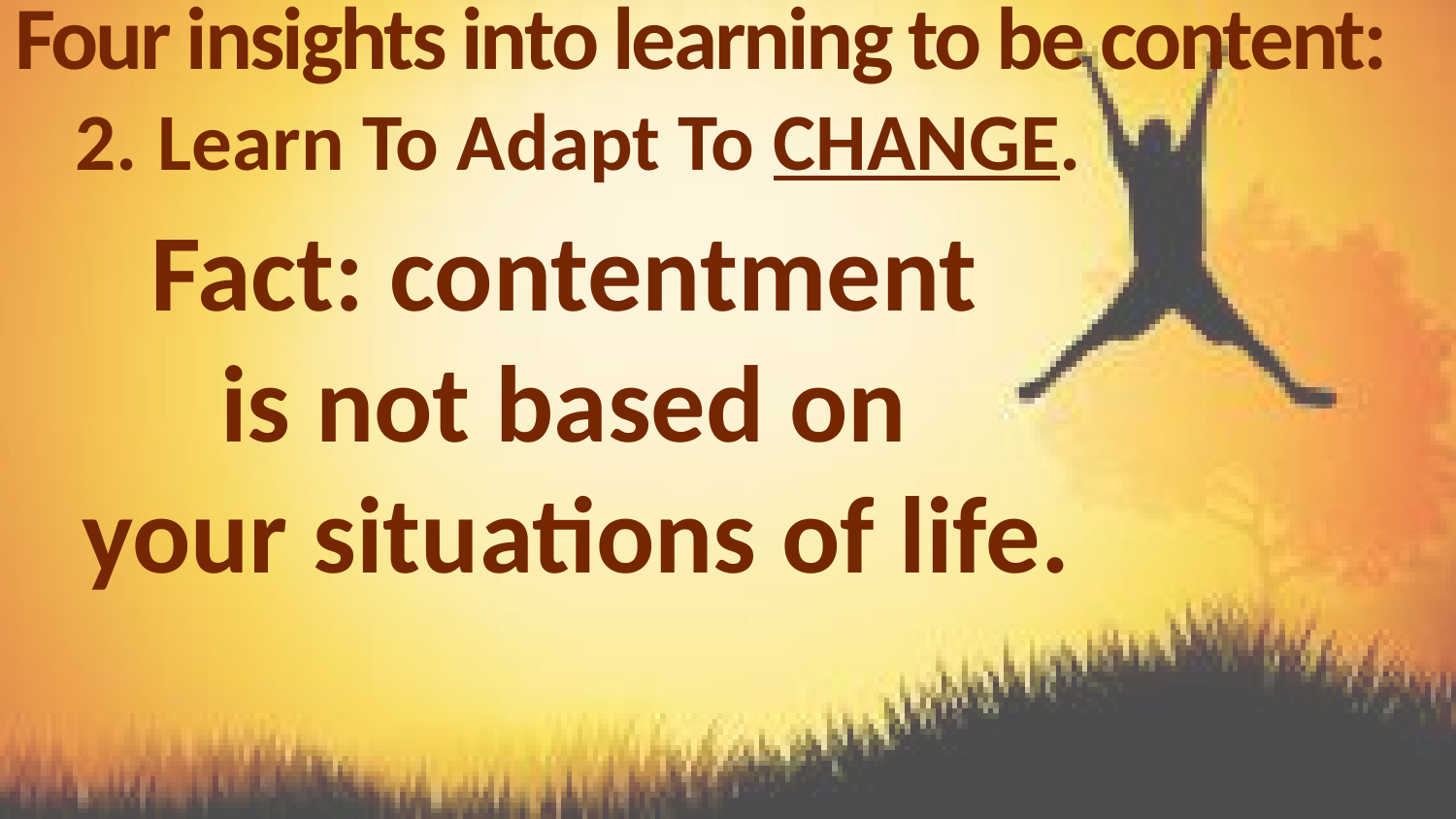

# Four insights into learning to be content:
Learn To Adapt To CHANGE.
Fact: contentment
is not based on
your situations of life.